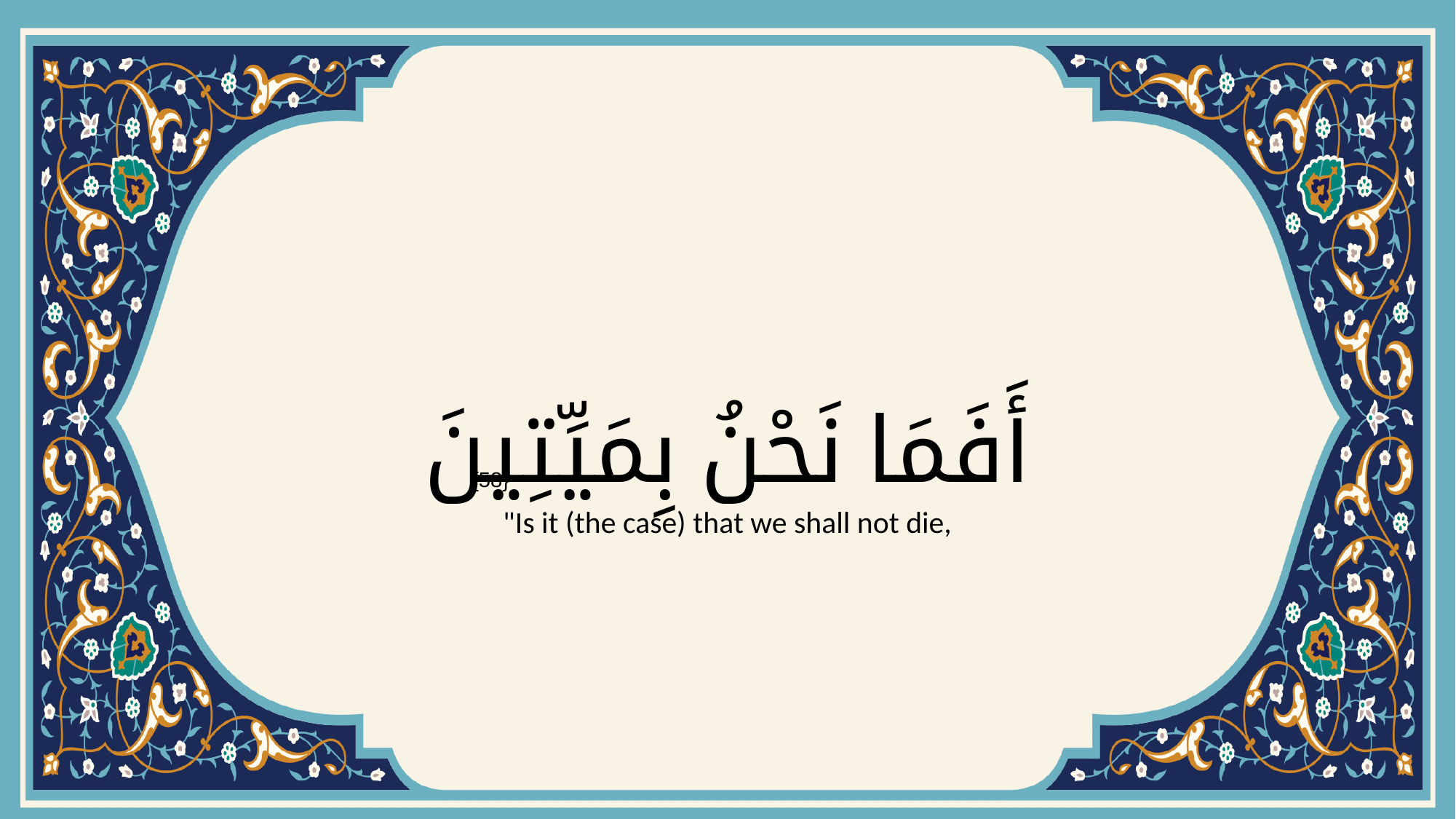

# أَفَمَا نَحْنُ بِمَيِّتِينَ
{58}
"Is it (the case) that we shall not die,